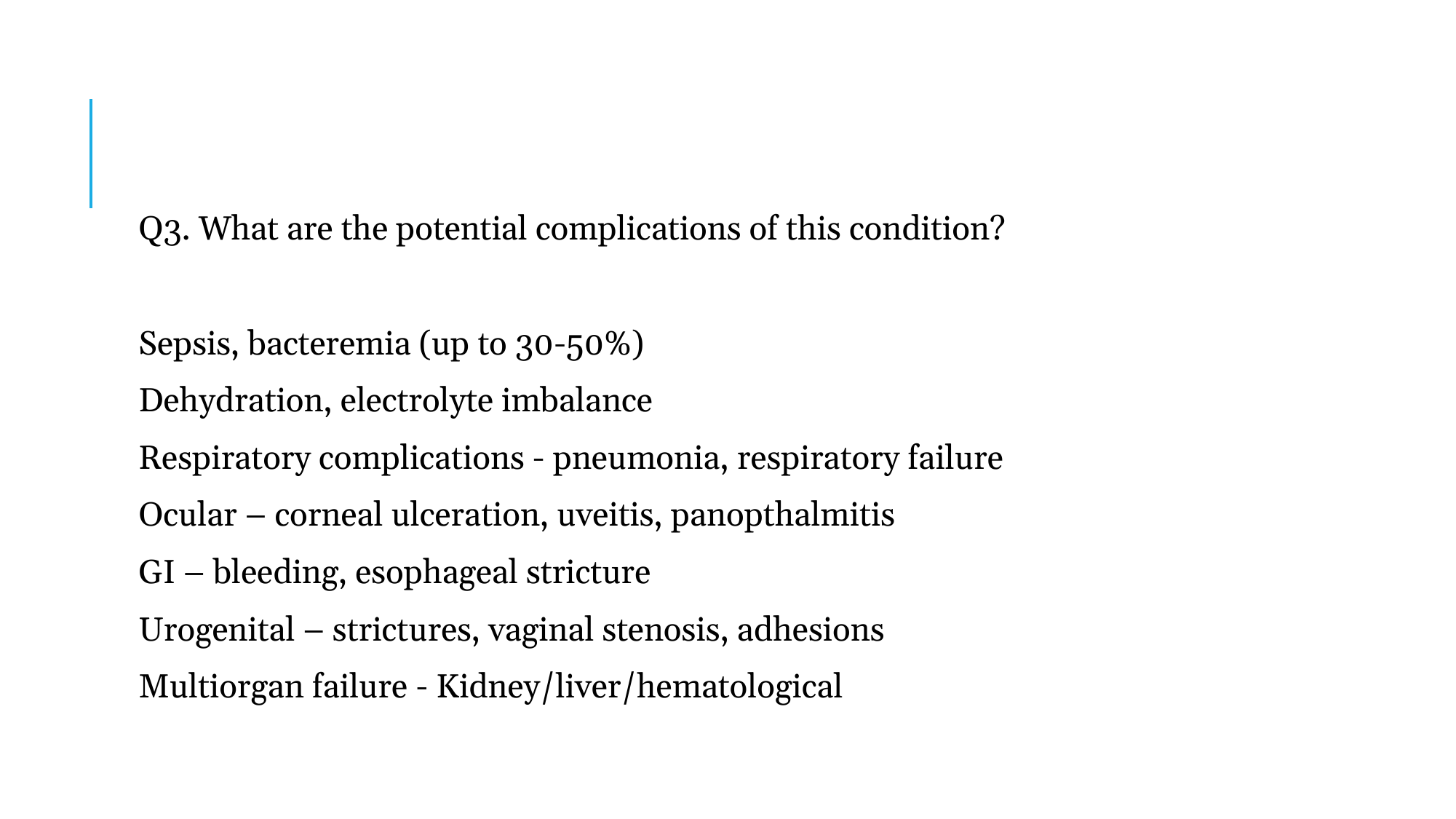

#
Q3. What are the potential complications of this condition?

Sepsis, bacteremia (up to 30-50%)
Dehydration, electrolyte imbalance
Respiratory complications - pneumonia, respiratory failure
Ocular – corneal ulceration, uveitis, panopthalmitis
GI – bleeding, esophageal stricture
Urogenital – strictures, vaginal stenosis, adhesions
Multiorgan failure - Kidney/liver/hematological